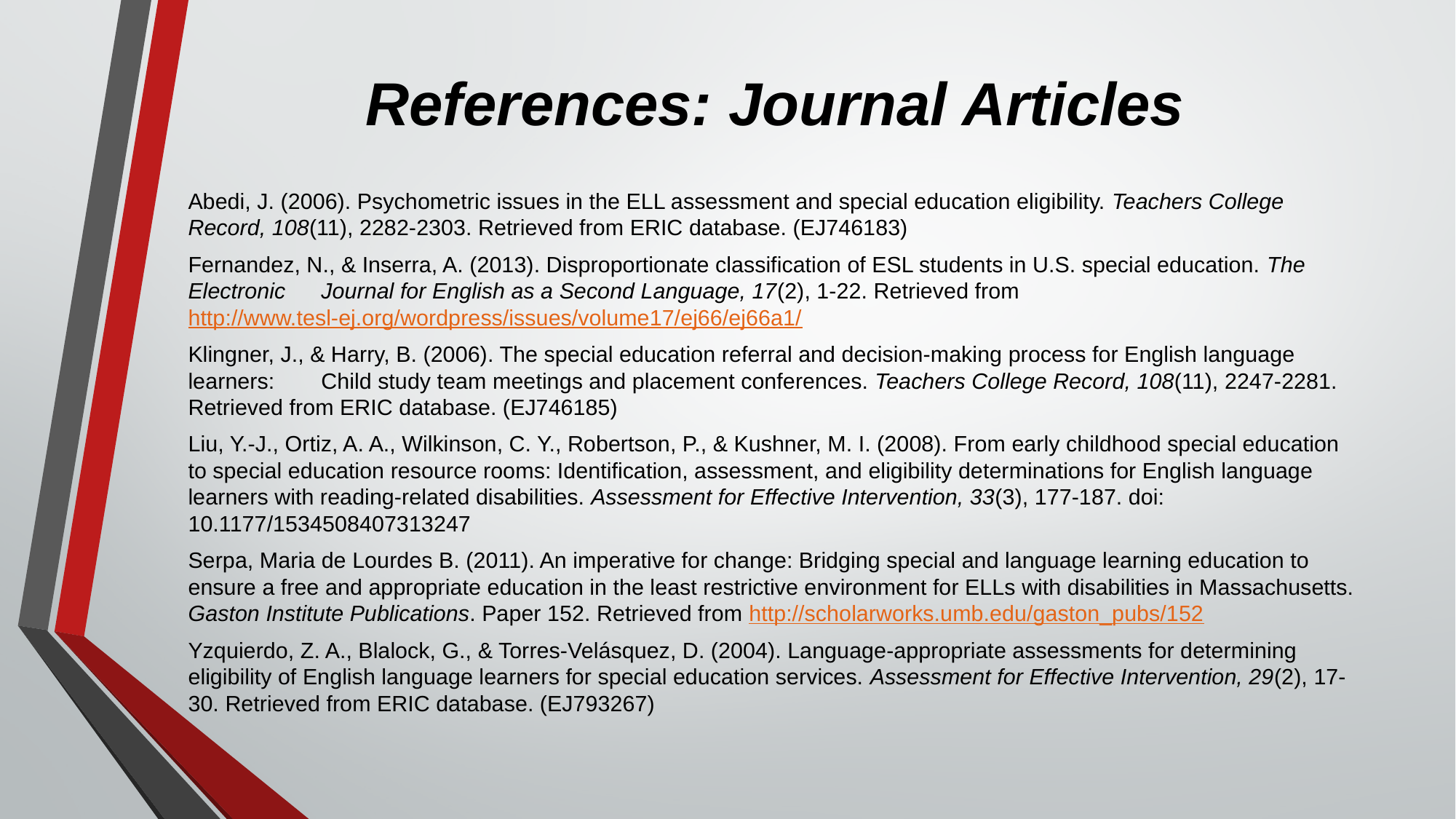

# References: Journal Articles
Abedi, J. (2006). Psychometric issues in the ELL assessment and special education eligibility. Teachers College Record, 108(11), 2282-2303. Retrieved from ERIC database. (EJ746183)
Fernandez, N., & Inserra, A. (2013). Disproportionate classification of ESL students in U.S. special education. The Electronic 	Journal for English as a Second Language, 17(2), 1-22. Retrieved from http://www.tesl-ej.org/wordpress/issues/volume17/ej66/ej66a1/
Klingner, J., & Harry, B. (2006). The special education referral and decision-making process for English language learners: 	Child study team meetings and placement conferences. Teachers College Record, 108(11), 2247-2281. Retrieved from ERIC database. (EJ746185)
Liu, Y.-J., Ortiz, A. A., Wilkinson, C. Y., Robertson, P., & Kushner, M. I. (2008). From early childhood special education to special education resource rooms: Identification, assessment, and eligibility determinations for English language learners with reading-related disabilities. Assessment for Effective Intervention, 33(3), 177-187. doi: 10.1177/1534508407313247
Serpa, Maria de Lourdes B. (2011). An imperative for change: Bridging special and language learning education to ensure a free and appropriate education in the least restrictive environment for ELLs with disabilities in Massachusetts. Gaston Institute Publications. Paper 152. Retrieved from http://scholarworks.umb.edu/gaston_pubs/152
Yzquierdo, Z. A., Blalock, G., & Torres-Velásquez, D. (2004). Language-appropriate assessments for determining eligibility of English language learners for special education services. Assessment for Effective Intervention, 29(2), 17-30. Retrieved from ERIC database. (EJ793267)